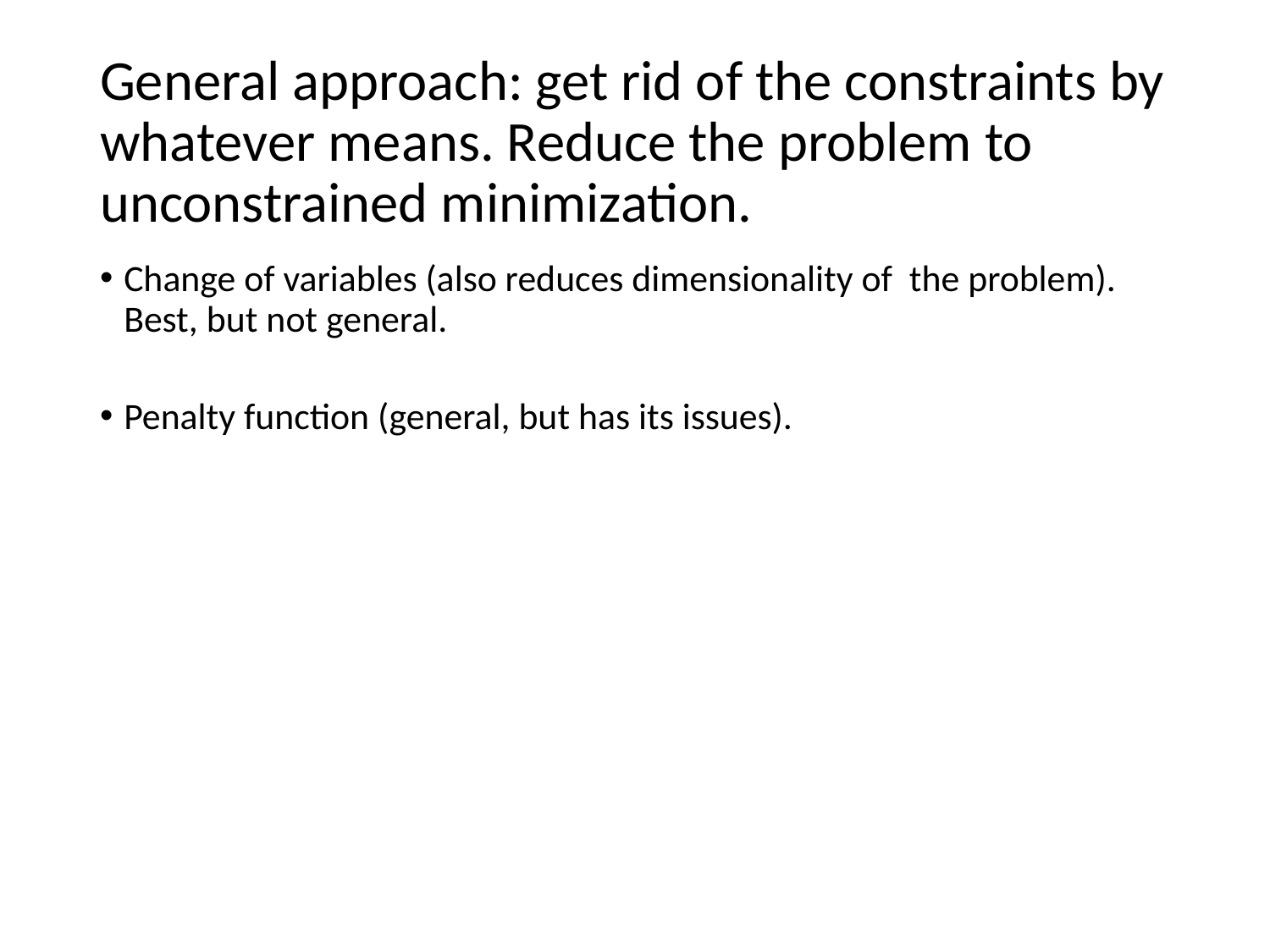

# General approach: get rid of the constraints by whatever means. Reduce the problem to unconstrained minimization.
Change of variables (also reduces dimensionality of  the problem). Best, but not general.
Penalty function (general, but has its issues).